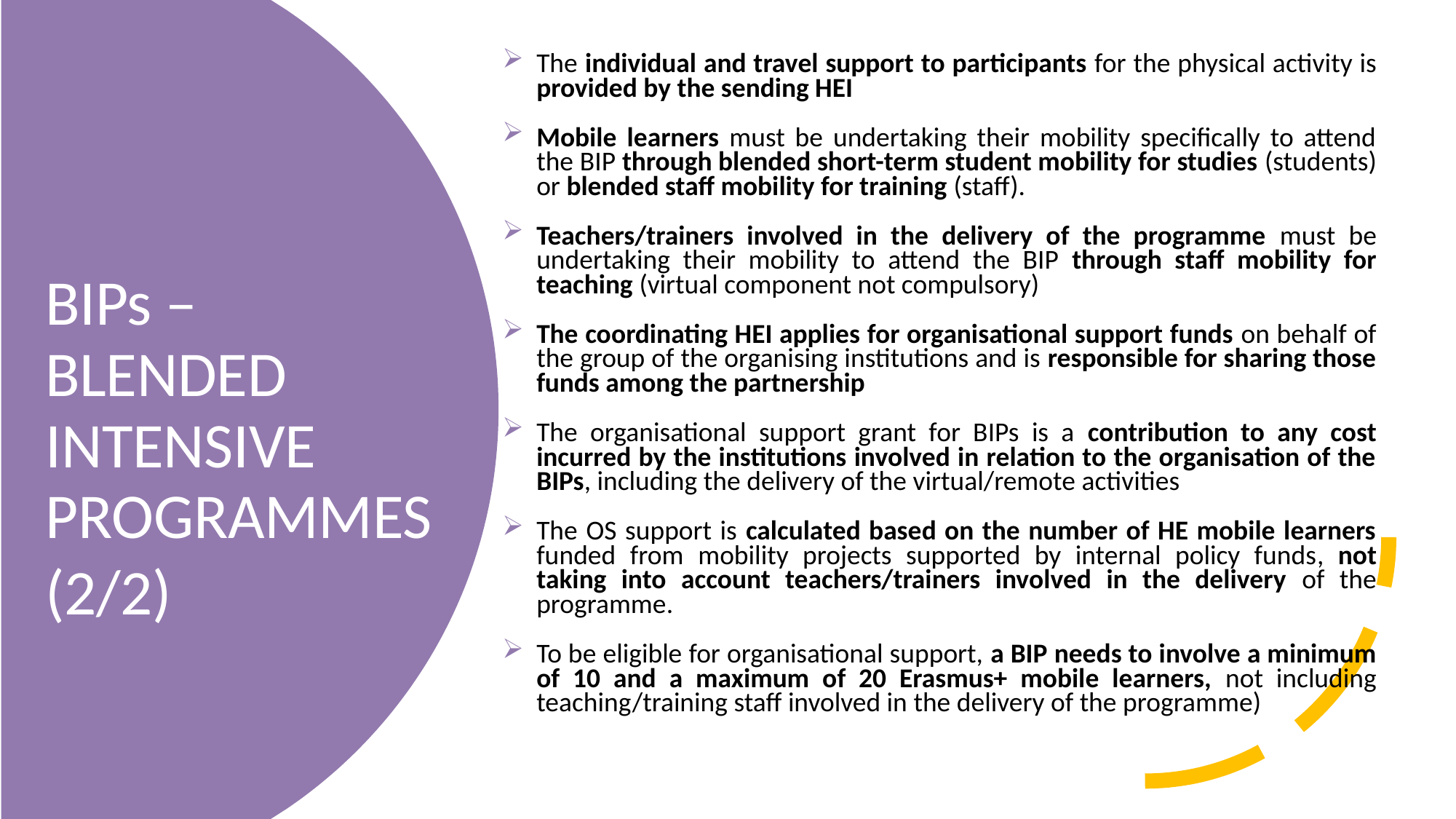

The individual and travel support to participants for the physical activity is provided by the sending HEI

Mobile learners must be undertaking their mobility specifically to attend the BIP through blended short-term student mobility for studies (students) or blended staff mobility for training (staff).

Teachers/trainers involved in the delivery of the programme must be undertaking their mobility to attend the BIP through staff mobility for teaching (virtual component not compulsory)

The coordinating HEI applies for organisational support funds on behalf of the group of the organising institutions and is responsible for sharing those funds among the partnership

The organisational support grant for BIPs is a contribution to any cost incurred by the institutions involved in relation to the organisation of the BIPs, including the delivery of the virtual/remote activities

The OS support is calculated based on the number of HE mobile learners funded from mobility projects supported by internal policy funds, not taking into account teachers/trainers involved in the delivery of the programme.

To be eligible for organisational support, a BIP needs to involve a minimum of 10 and a maximum of 20 Erasmus+ mobile learners, not including teaching/training staff involved in the delivery of the programme)

BIPs – BLENDED INTENSIVE PROGRAMMES
(2/2)